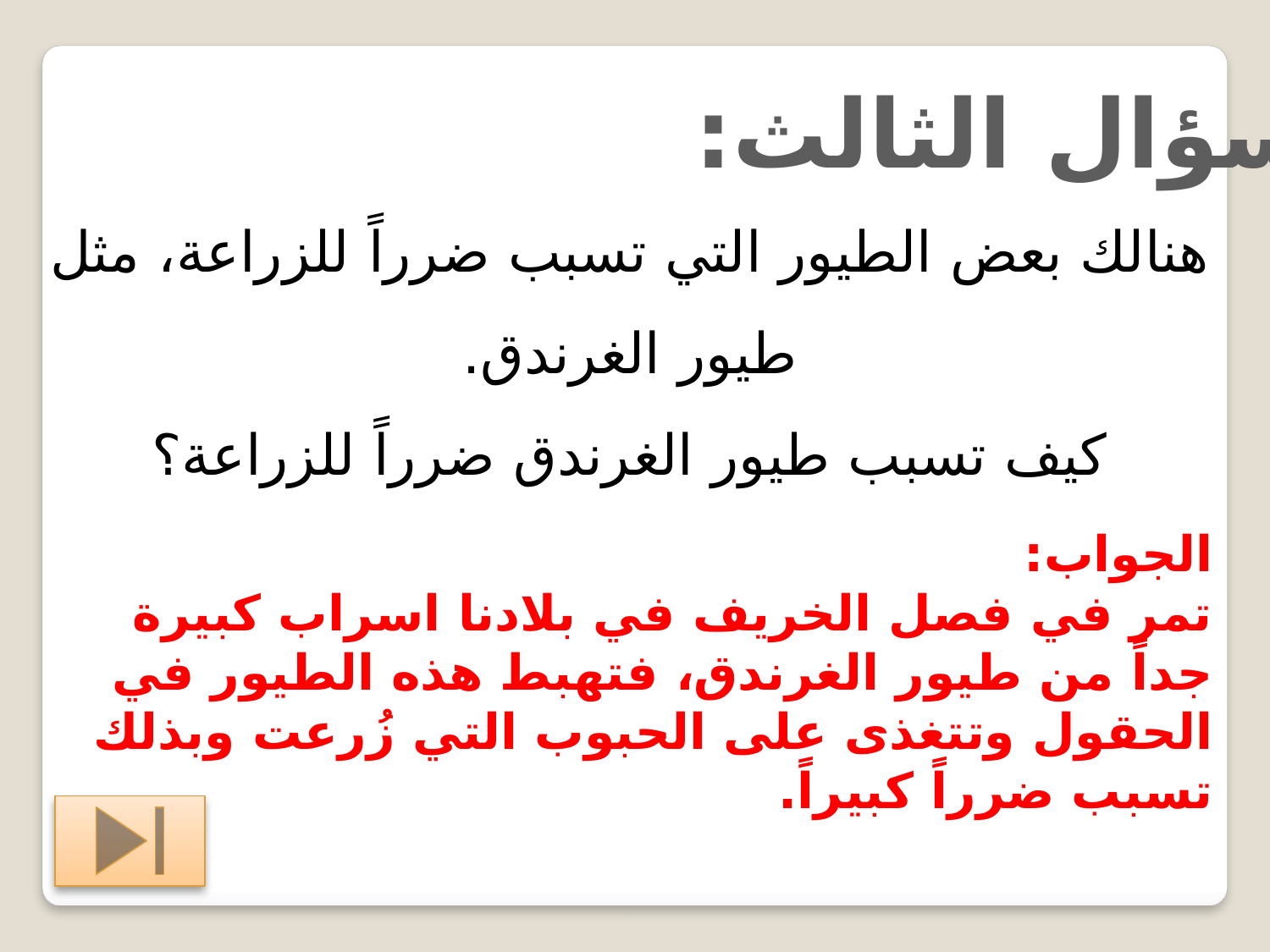

السؤال الثالث:
هنالك بعض الطيور التي تسبب ضرراً للزراعة، مثل طيور الغرندق.
كيف تسبب طيور الغرندق ضرراً للزراعة؟
الجواب:
تمر في فصل الخريف في بلادنا اسراب كبيرة جداً من طيور الغرندق، فتهبط هذه الطيور في الحقول وتتغذى على الحبوب التي زُرعت وبذلك تسبب ضرراً كبيراً.